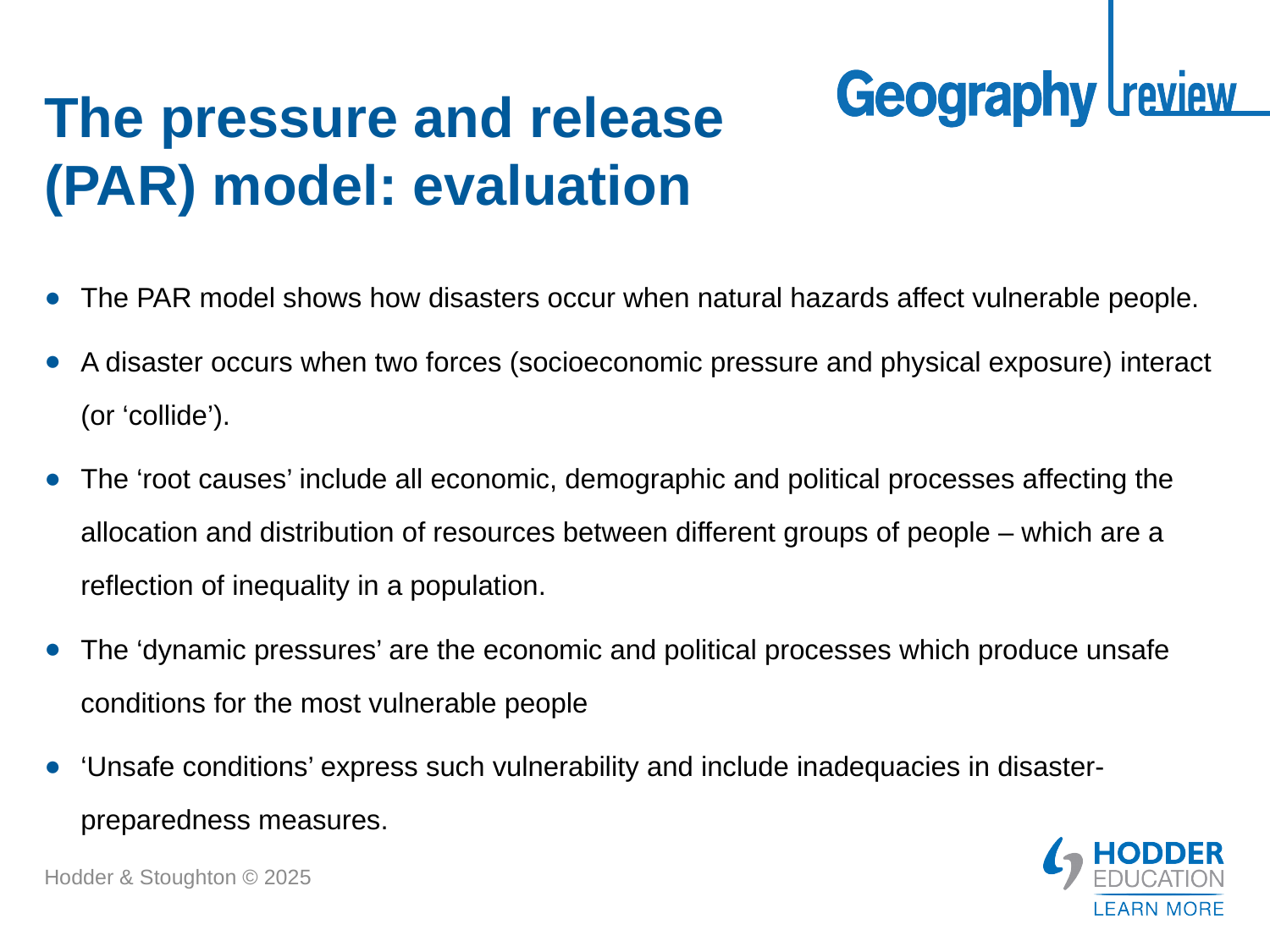

# The pressure and release (PAR) model: evaluation
The PAR model shows how disasters occur when natural hazards affect vulnerable people.
A disaster occurs when two forces (socioeconomic pressure and physical exposure) interact (or ‘collide’).
The ‘root causes’ include all economic, demographic and political processes affecting the allocation and distribution of resources between different groups of people – which are a reflection of inequality in a population.
The ‘dynamic pressures’ are the economic and political processes which produce unsafe conditions for the most vulnerable people
‘Unsafe conditions’ express such vulnerability and include inadequacies in disaster-preparedness measures.

Hodder & Stoughton © 2025